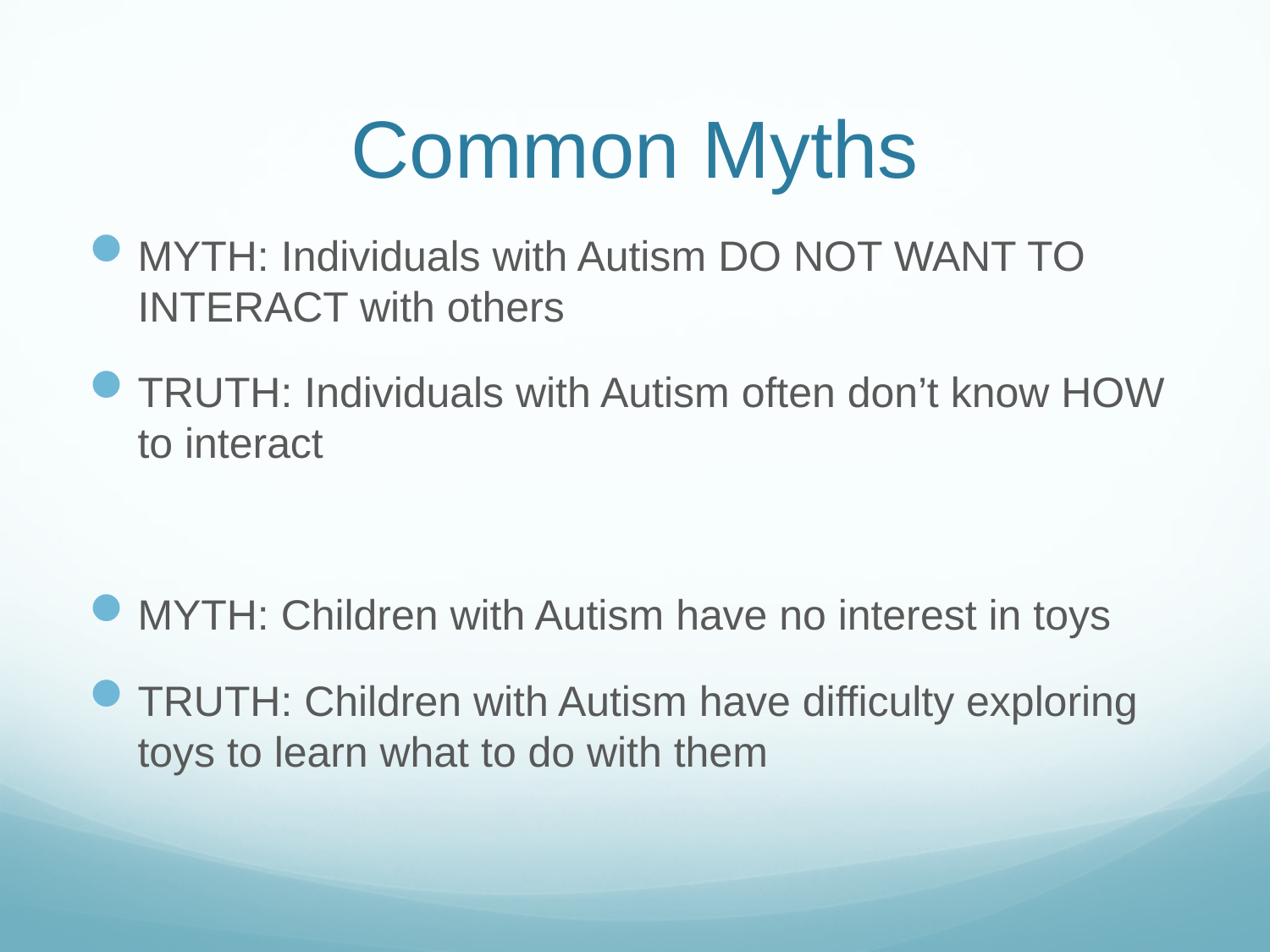

# Common Myths
MYTH: Individuals with Autism DO NOT WANT TO INTERACT with others
TRUTH: Individuals with Autism often don’t know HOW to interact

MYTH: Children with Autism have no interest in toys
TRUTH: Children with Autism have difficulty exploring toys to learn what to do with them